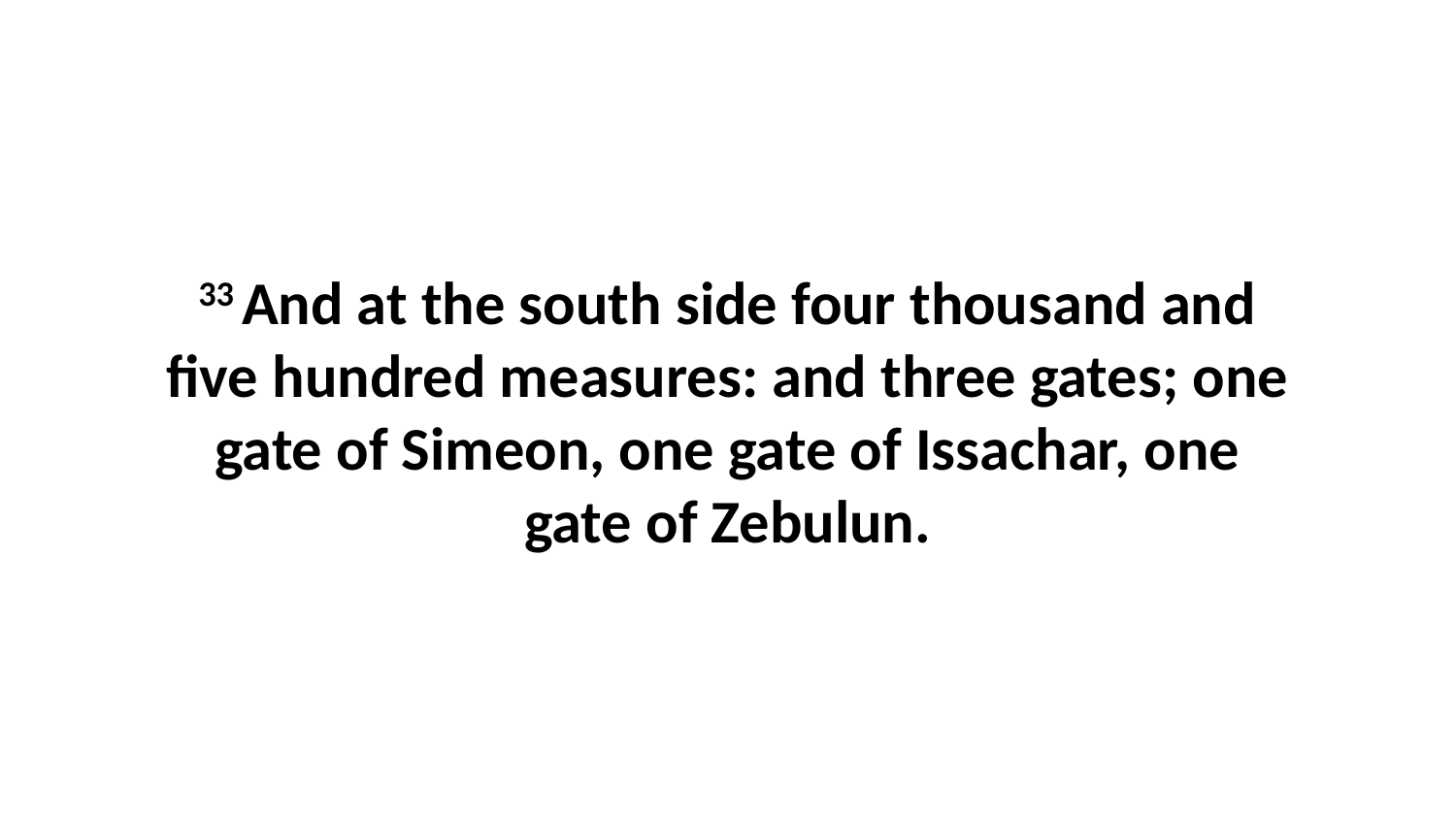

33 And at the south side four thousand and five hundred measures: and three gates; one gate of Simeon, one gate of Issachar, one gate of Zebulun.